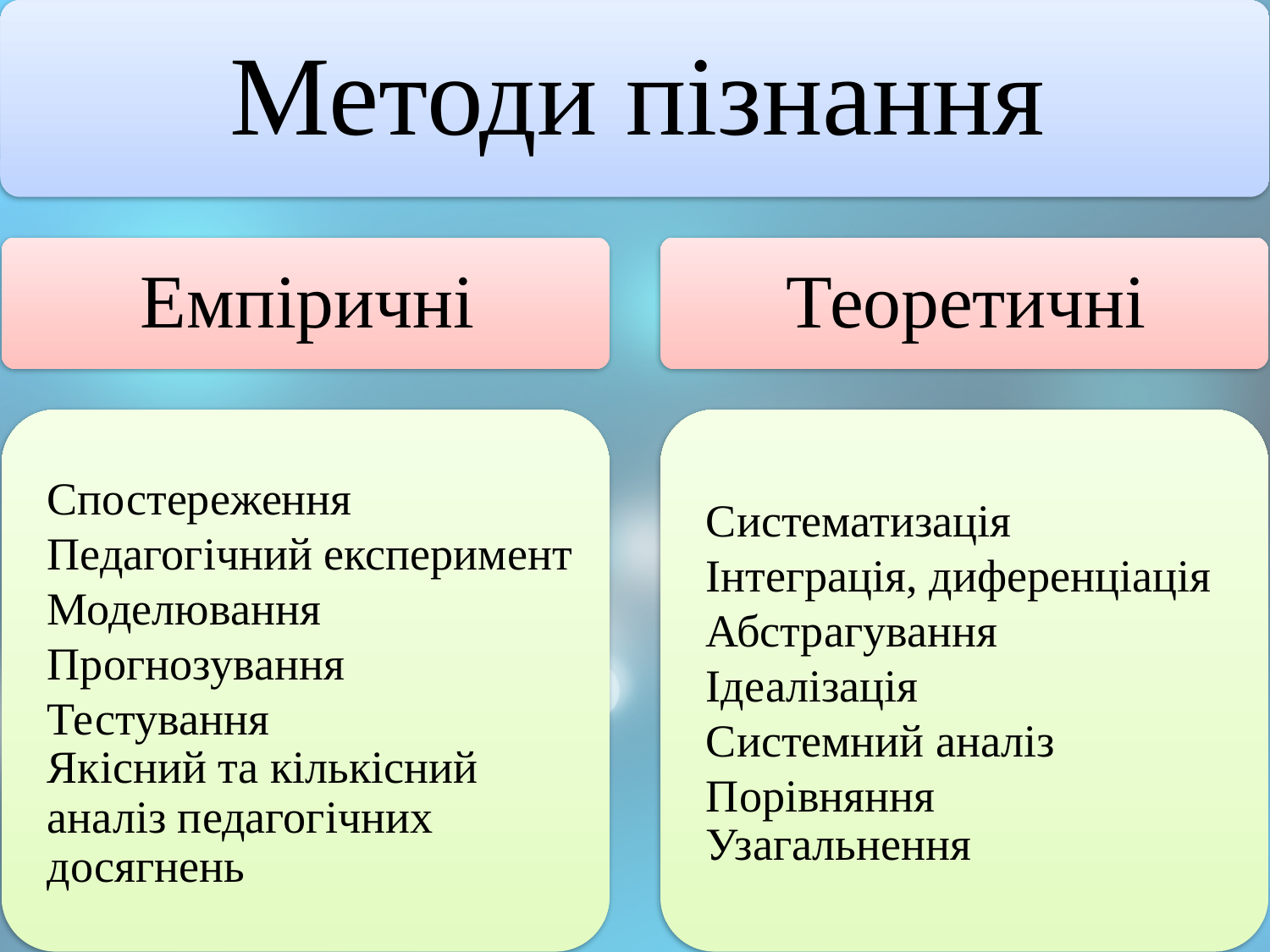

Методи пізнання
Емпіричні
Спостереження
Педагогічний експеримент
Моделювання
Прогнозування
Тестування
Якісний та кількісний аналіз педагогічних досягнень
Теоретичні
Систематизація
Інтеграція, диференціація
Абстрагування
Ідеалізація
Системний аналіз
Порівняння
Узагальнення